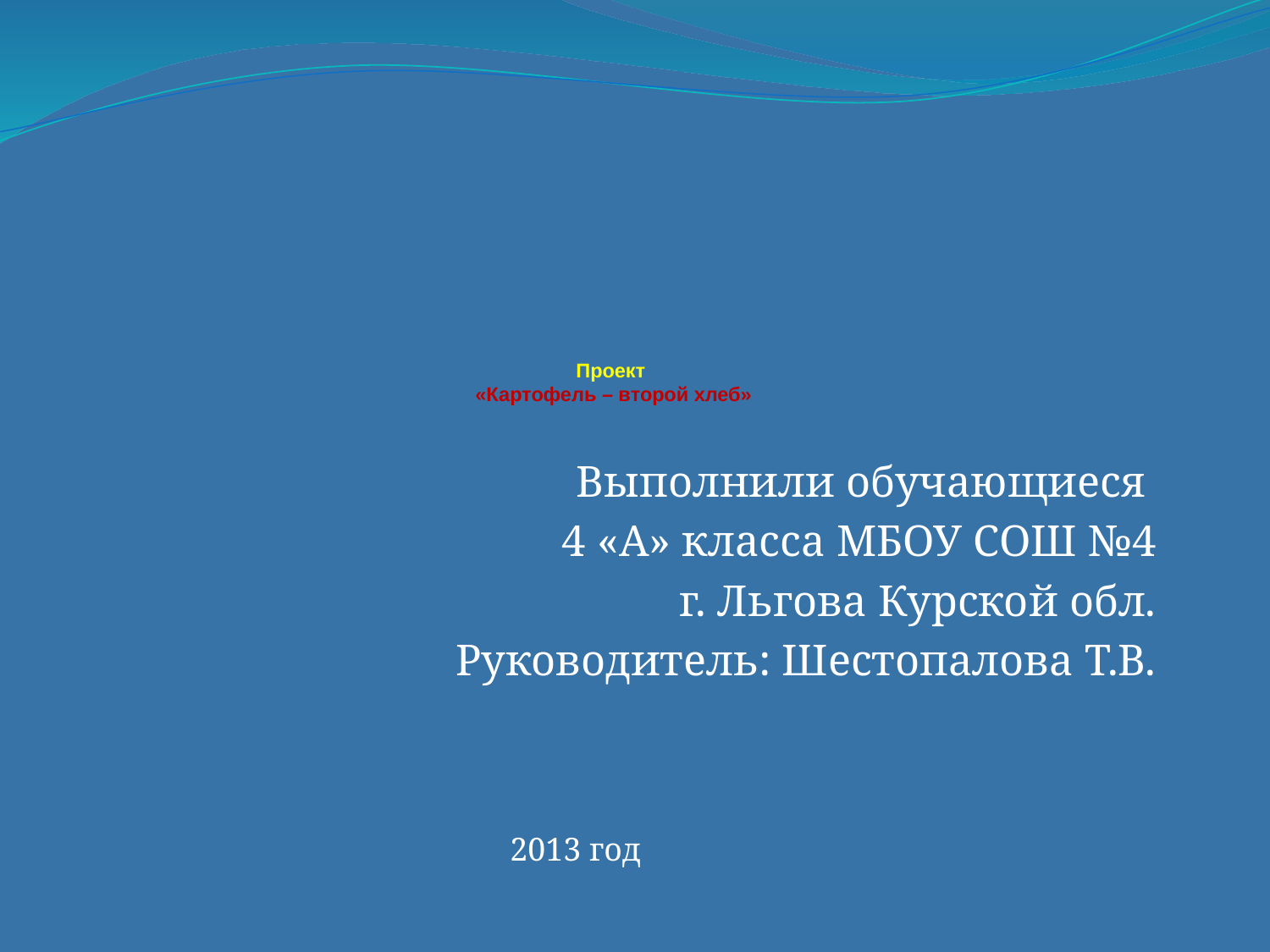

# Проект «Картофель – второй хлеб»
Выполнили обучающиеся
4 «А» класса МБОУ СОШ №4
г. Льгова Курской обл.
Руководитель: Шестопалова Т.В.

2013 год